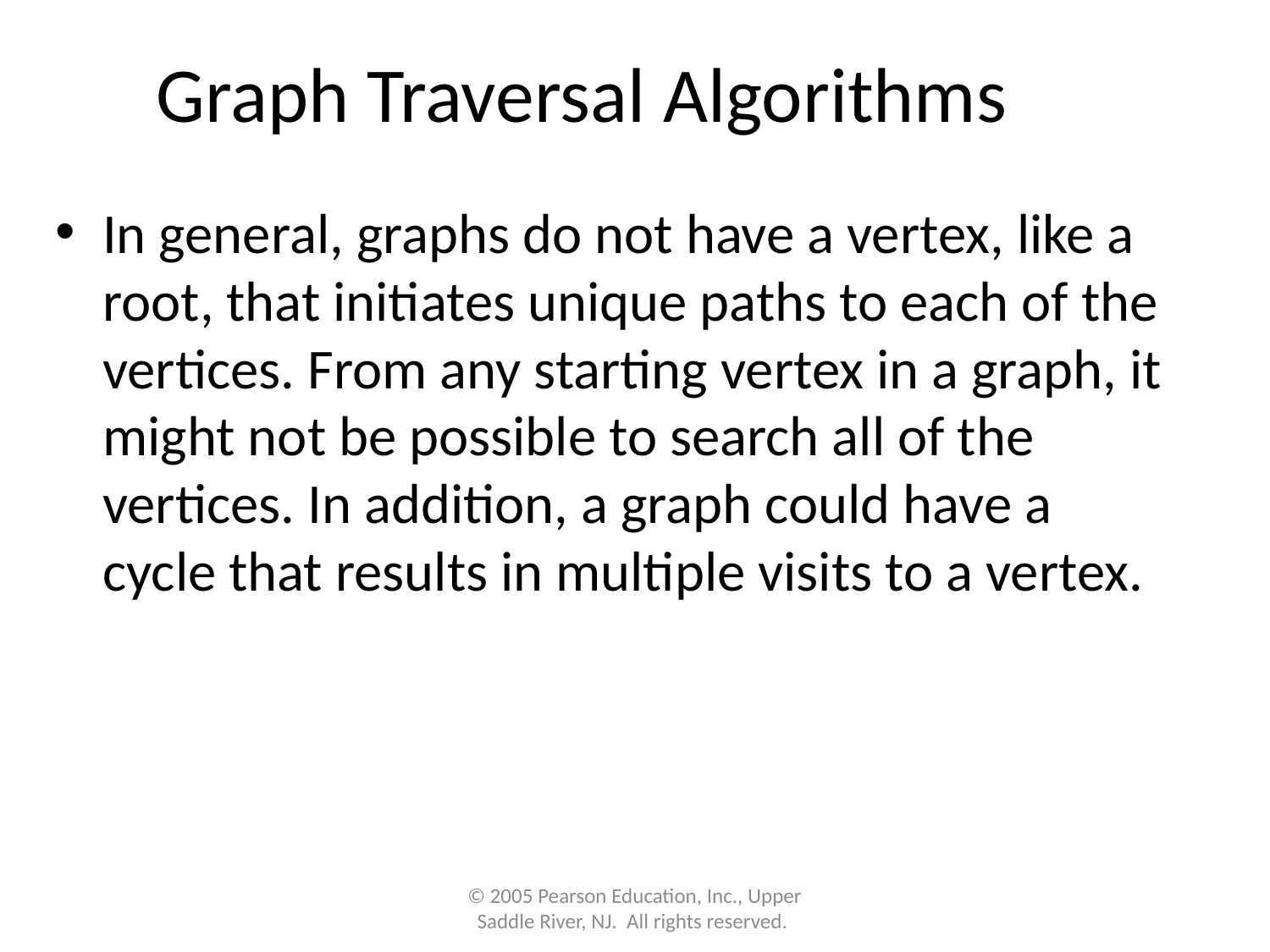

# Graph Traversal Algorithms
In general, graphs do not have a vertex, like a root, that initiates unique paths to each of the vertices. From any starting vertex in a graph, it might not be possible to search all of the vertices. In addition, a graph could have a cycle that results in multiple visits to a vertex.
© 2005 Pearson Education, Inc., Upper Saddle River, NJ.  All rights reserved.